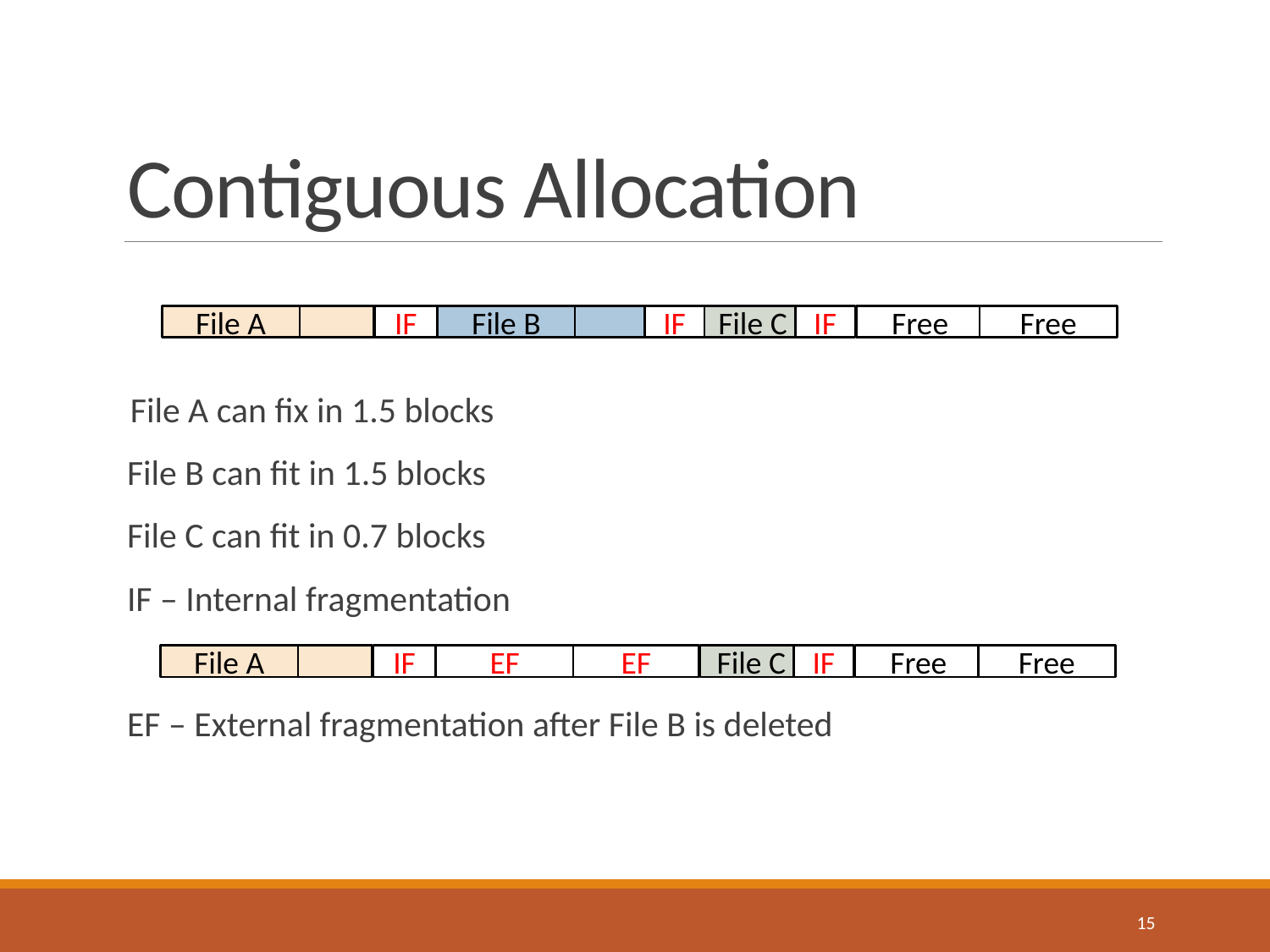

# Contiguous Allocation

  File A can fix in 1.5 blocks
File B can fit in 1.5 blocks
File C can fit in 0.7 blocks
IF – Internal fragmentation

EF – External fragmentation after File B is deleted

File A

IF
File B

IF
File C
IF
Free
Free
File A

IF
EF
EF
File C
IF
Free
Free
15